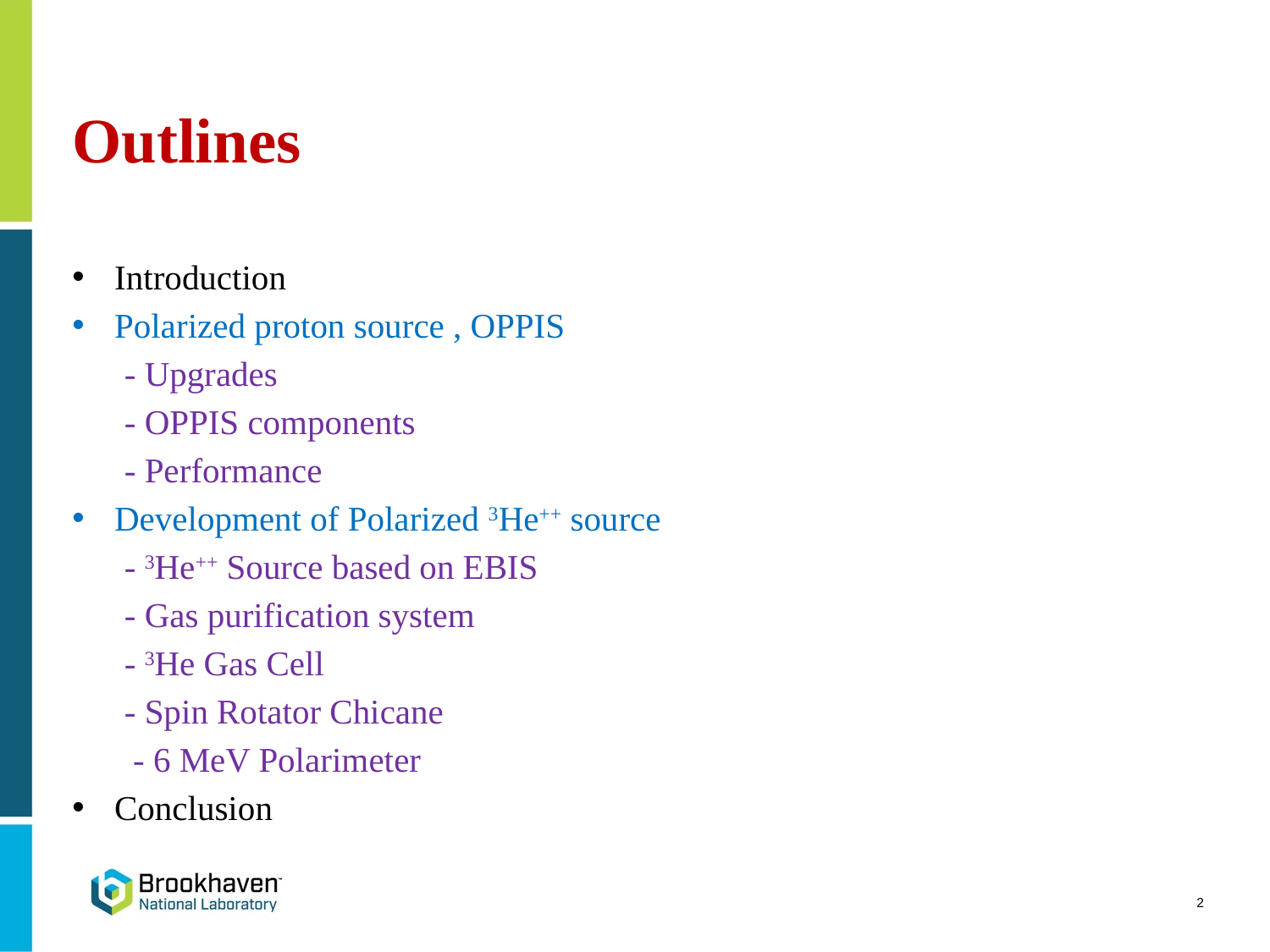

# Outlines
Introduction
Polarized proton source , OPPIS
      - Upgrades
      - OPPIS components
      - Performance
Development of Polarized 3He++ source
      - 3He++ Source based on EBIS
      - Gas purification system
      - 3He Gas Cell
      - Spin Rotator Chicane
       - 6 MeV Polarimeter
Conclusion
2